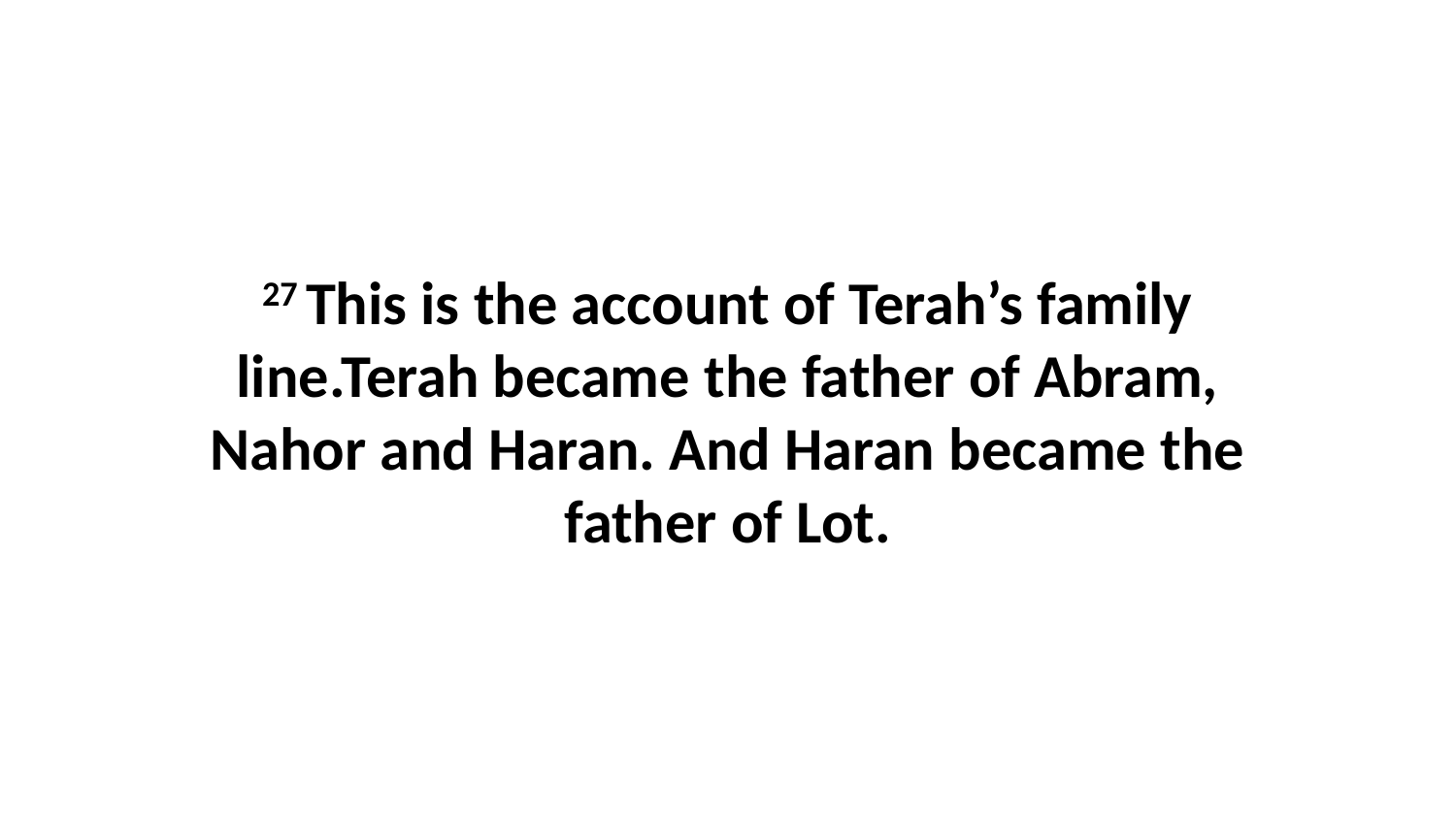

27 This is the account of Terah’s family line.Terah became the father of Abram, Nahor and Haran. And Haran became the father of Lot.